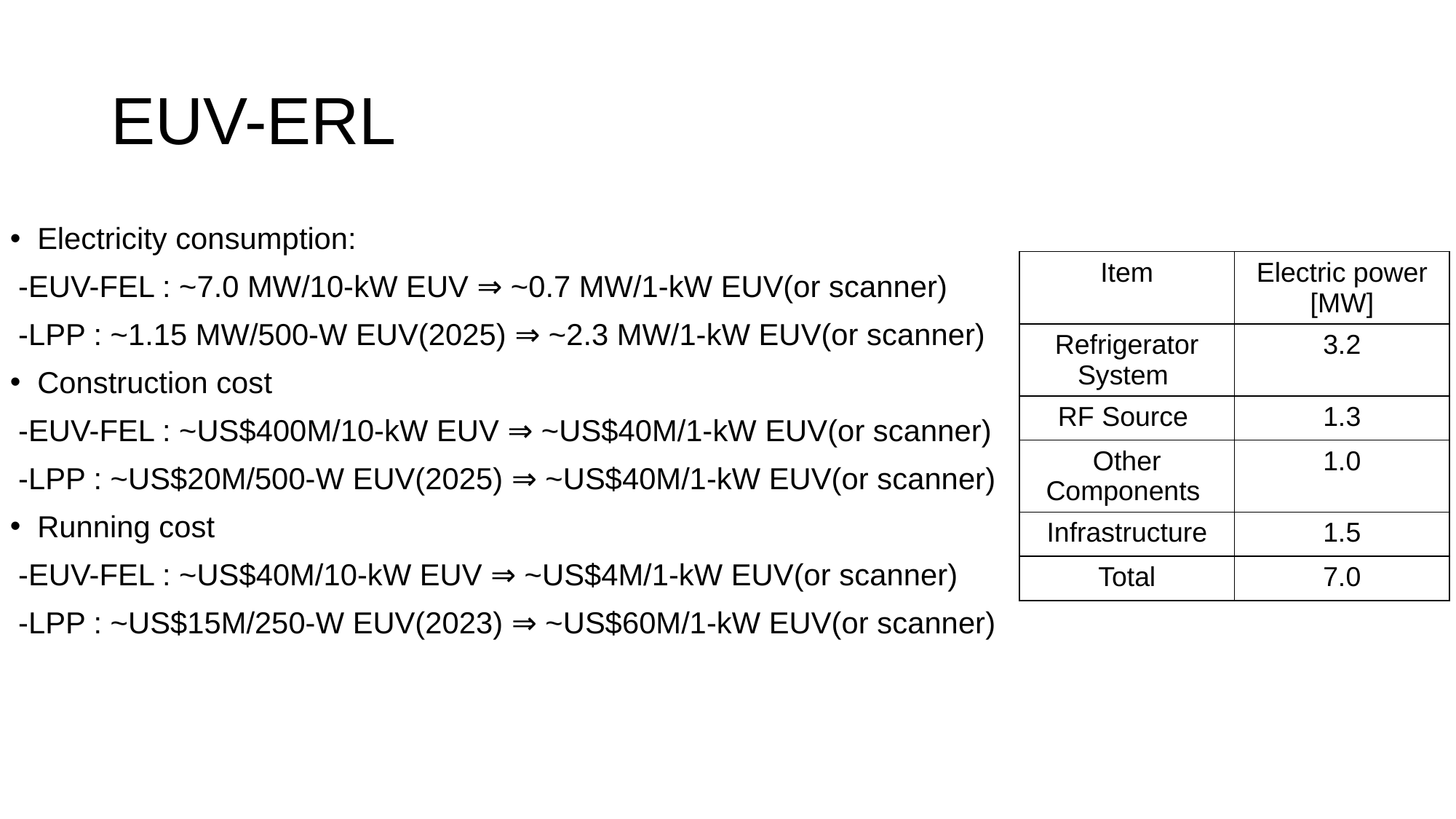

# EUV-ERL
Electricity consumption:
 -EUV-FEL : ~7.0 MW/10-kW EUV ⇒ ~0.7 MW/1-kW EUV(or scanner)
 -LPP : ~1.15 MW/500-W EUV(2025) ⇒ ~2.3 MW/1-kW EUV(or scanner)
Construction cost
 -EUV-FEL : ~US$400M/10-kW EUV ⇒ ~US$40M/1-kW EUV(or scanner)
 -LPP : ~US$20M/500-W EUV(2025) ⇒ ~US$40M/1-kW EUV(or scanner)
Running cost
 -EUV-FEL : ~US$40M/10-kW EUV ⇒ ~US$4M/1-kW EUV(or scanner)
 -LPP : ~US$15M/250-W EUV(2023) ⇒ ~US$60M/1-kW EUV(or scanner)
| Item | Electric power [MW] |
| --- | --- |
| Refrigerator System | 3.2 |
| RF Source | 1.3 |
| Other Components | 1.0 |
| Infrastructure | 1.5 |
| Total | 7.0 |